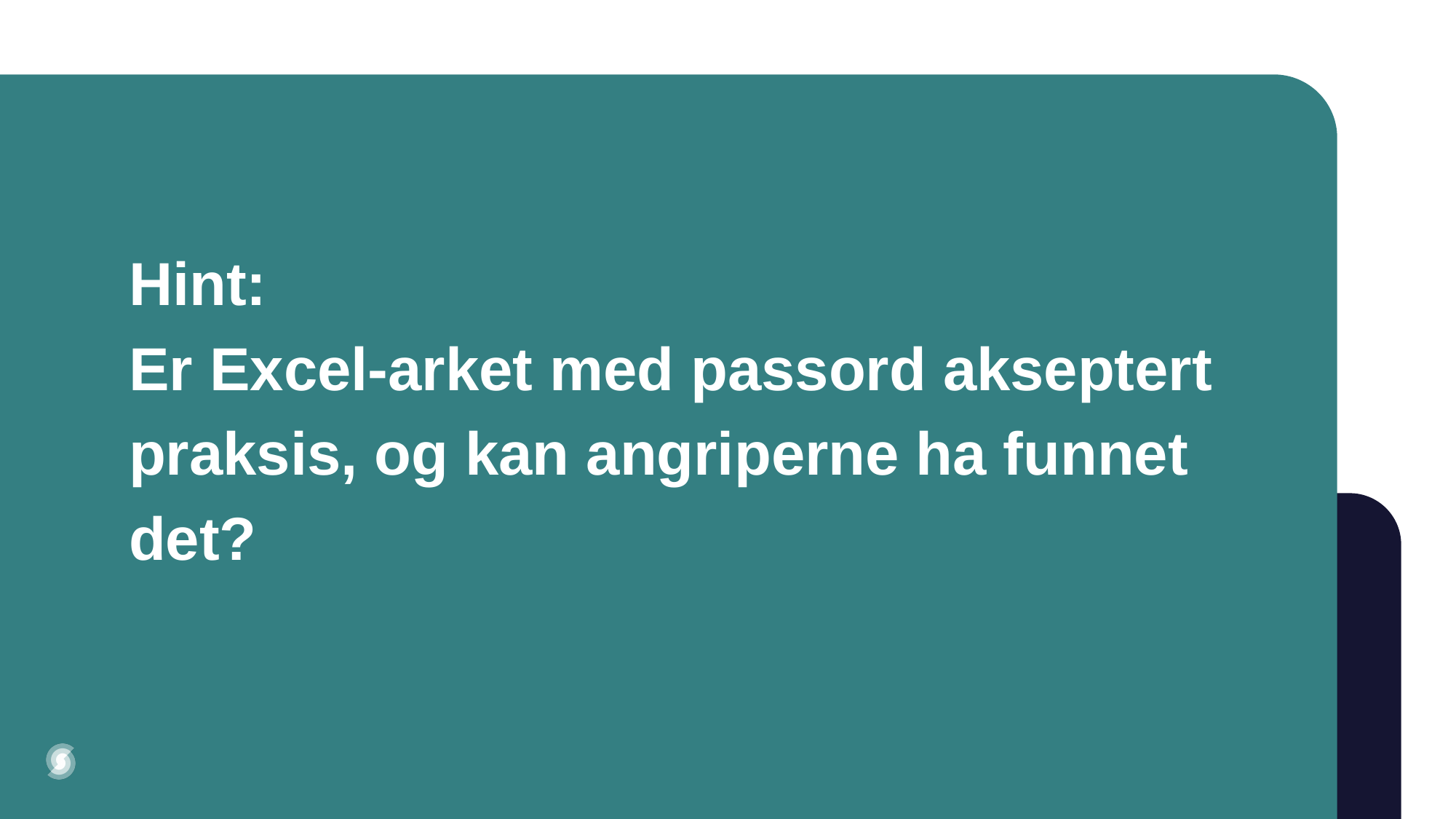

# Hint: Er Excel-arket med passord akseptert praksis, og kan angriperne ha funnet det?